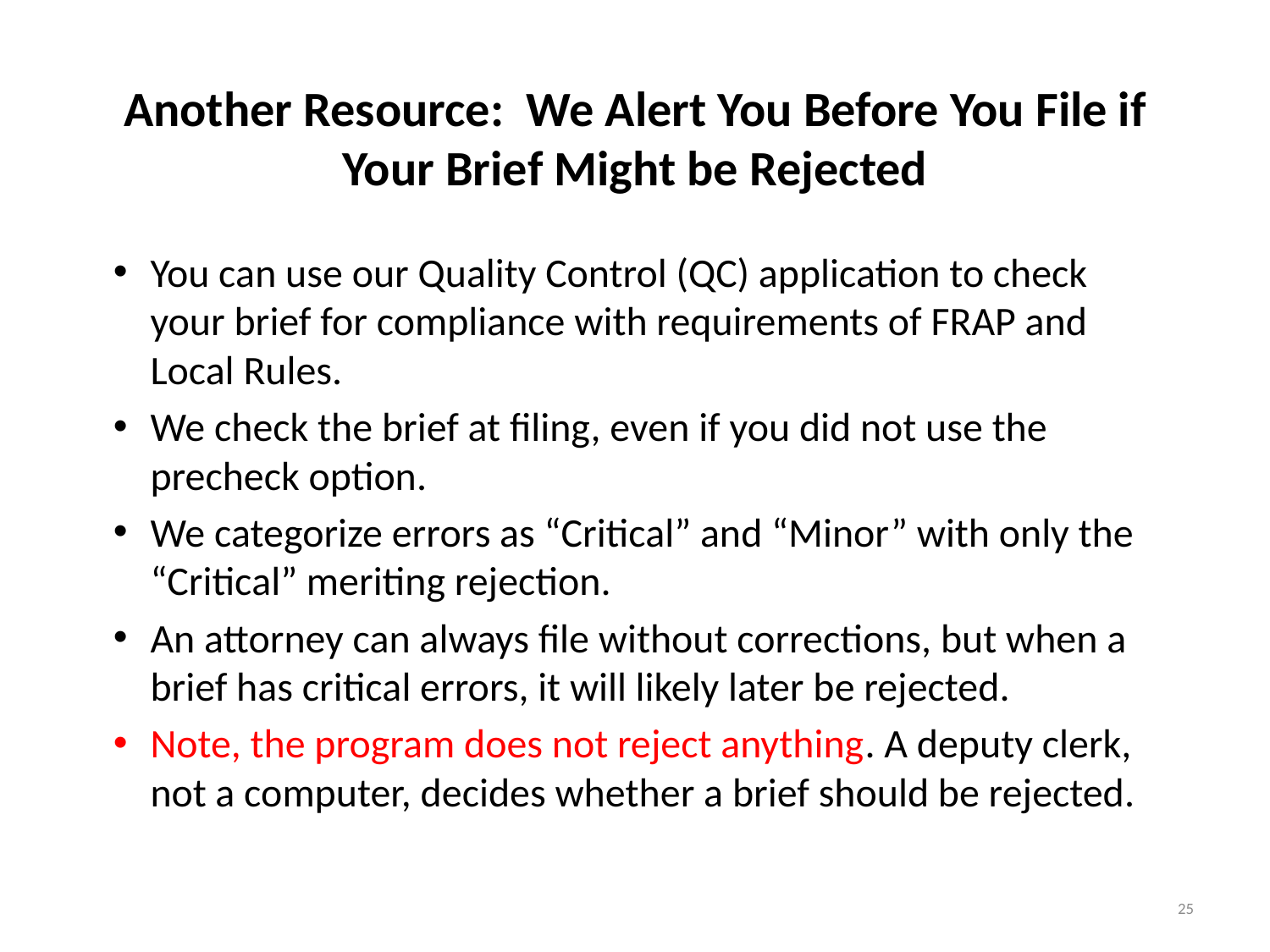

# Another Resource:  We Alert You Before You File if Your Brief Might be Rejected
You can use our Quality Control (QC) application to check your brief for compliance with requirements of FRAP and Local Rules.
We check the brief at filing, even if you did not use the precheck option.
We categorize errors as “Critical” and “Minor” with only the “Critical” meriting rejection.
An attorney can always file without corrections, but when a brief has critical errors, it will likely later be rejected.
Note, the program does not reject anything. A deputy clerk, not a computer, decides whether a brief should be rejected.

25